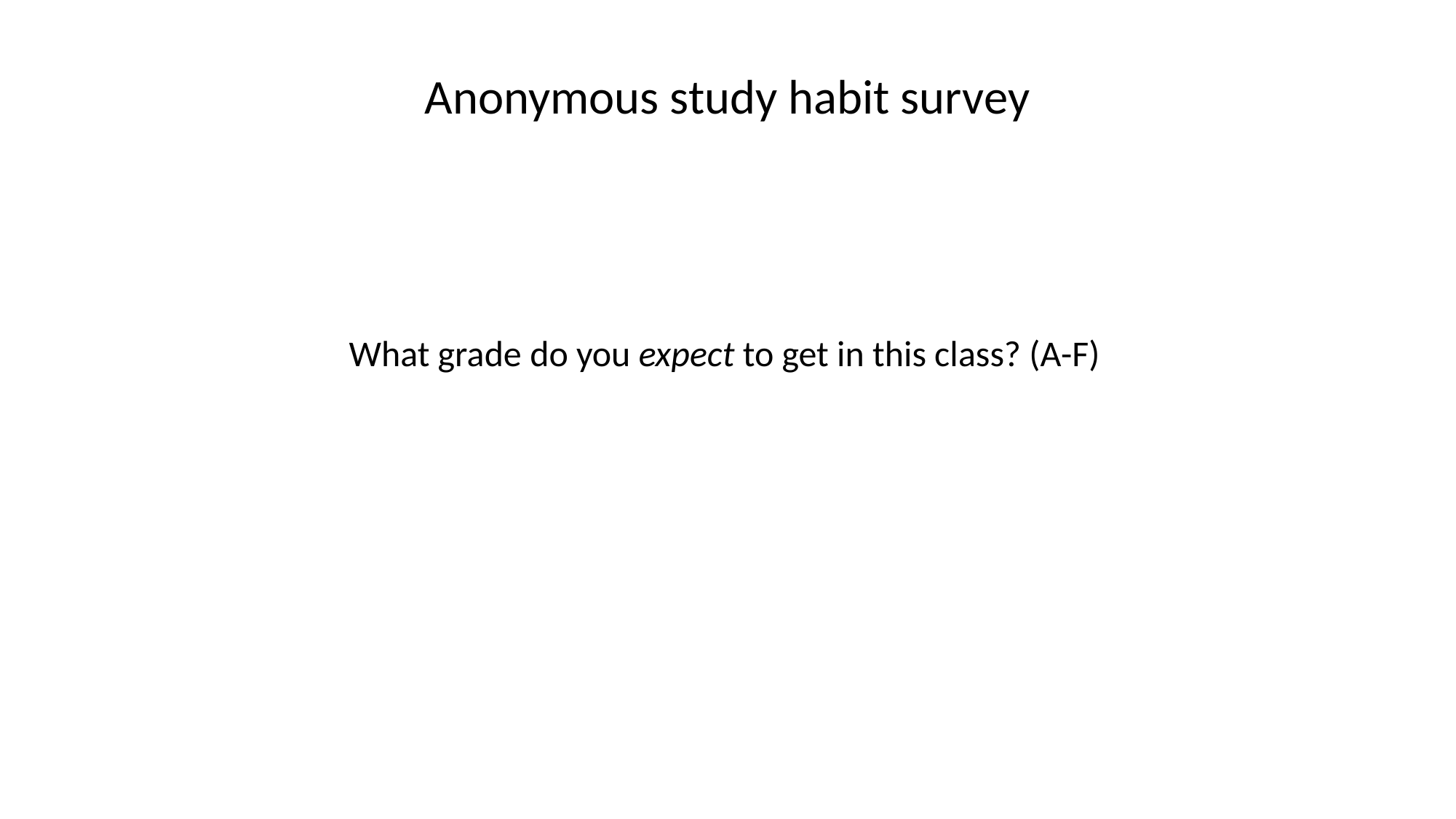

Anonymous study habit survey
What grade do you expect to get in this class? (A-F)